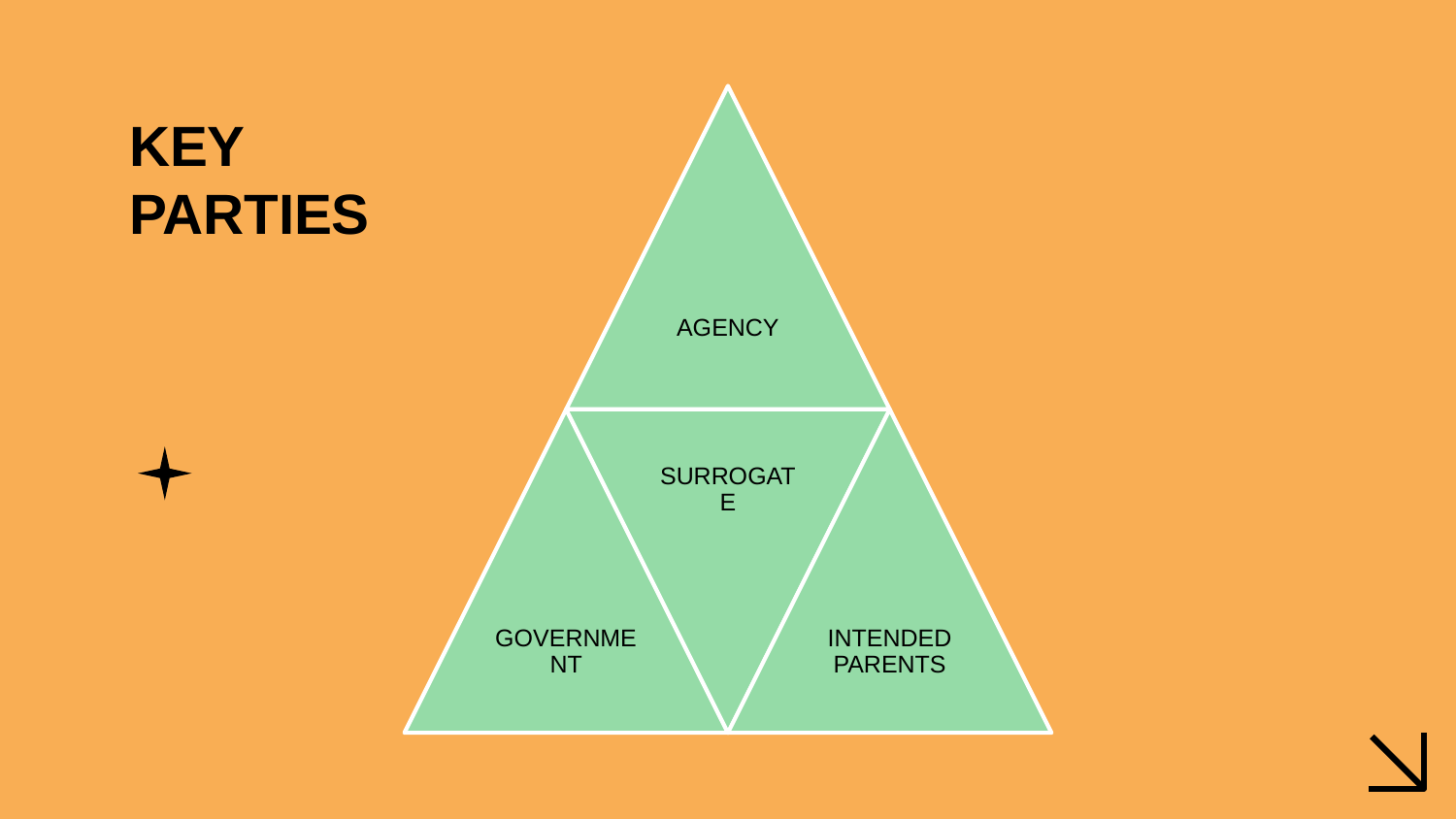

AGENCY
GOVERNMENT
SURROGATE
INTENDED PARENTS
# KEY PARTIES